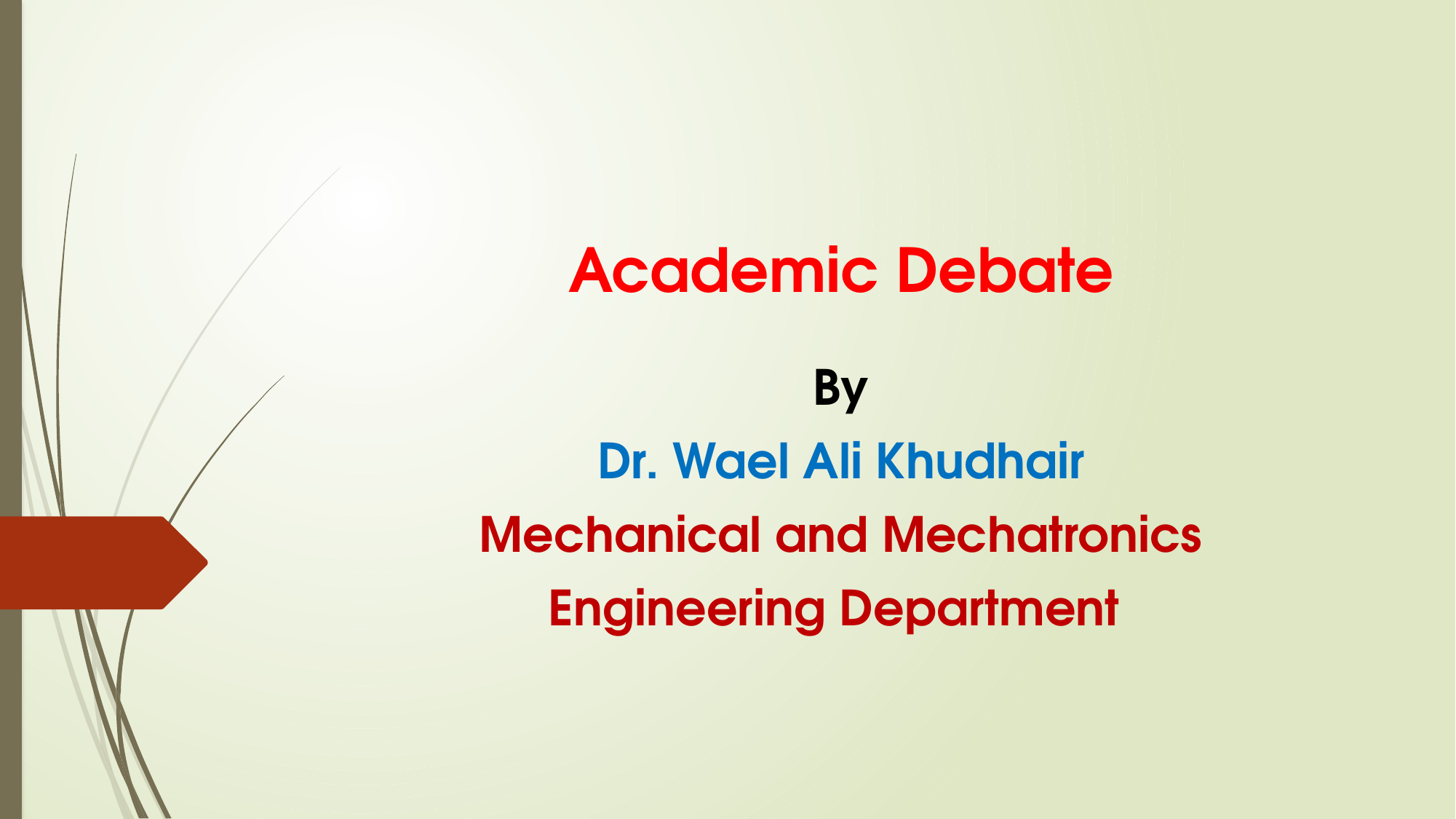

# Academic Debate
By
Dr. Wael Ali Khudhair
Mechanical and Mechatronics
Engineering Department